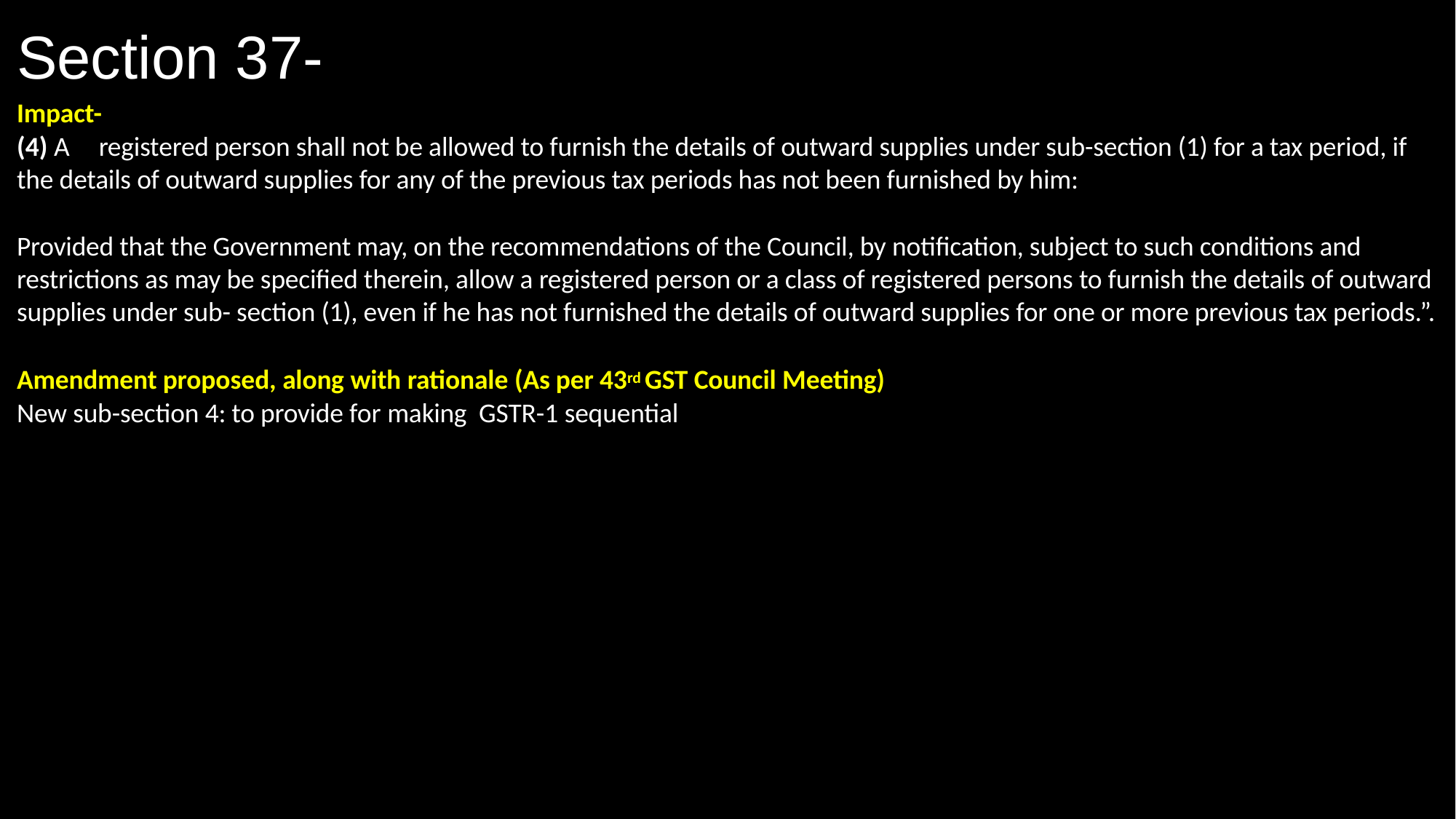

# Section 37-
Impact-
 A	registered	person shall not be allowed to furnish the details of outward supplies under sub-section (1) for a tax period, if the details of outward supplies for any of the previous tax periods has not been furnished by him:

Provided that the Government may, on the recommendations of the Council, by notification, subject to such conditions and restrictions as may be specified therein, allow a registered person or a class of registered persons to furnish the details of outward supplies under sub- section (1), even if he has not furnished the details of outward supplies for one or more previous tax periods.”.

Amendment proposed, along with rationale (As per 43rd GST Council Meeting)
New sub-section 4: to provide for making  GSTR-1 sequential